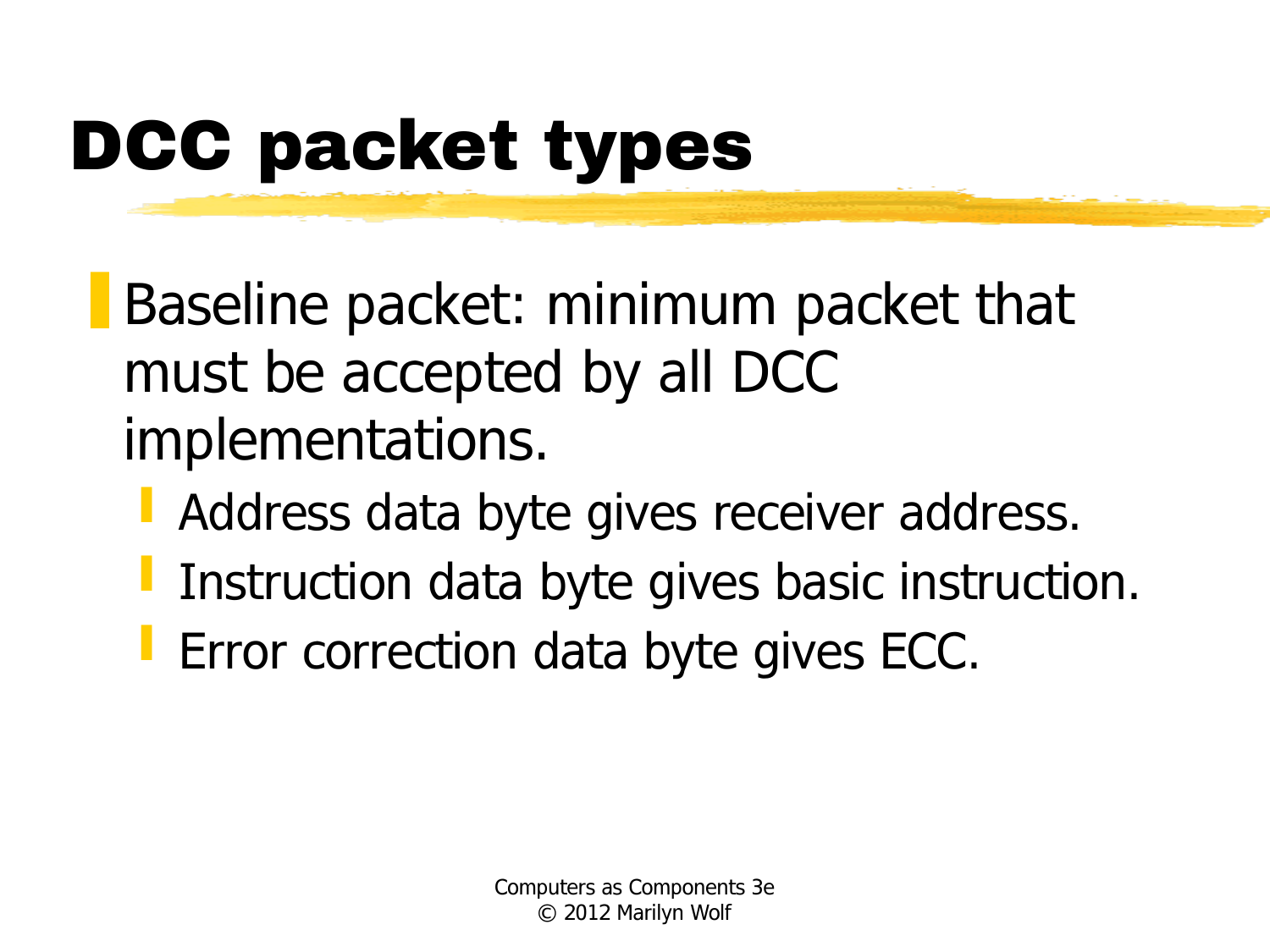

# DCC packet types
Baseline packet: minimum packet that must be accepted by all DCC implementations.
Address data byte gives receiver address.
Instruction data byte gives basic instruction.
Error correction data byte gives ECC.